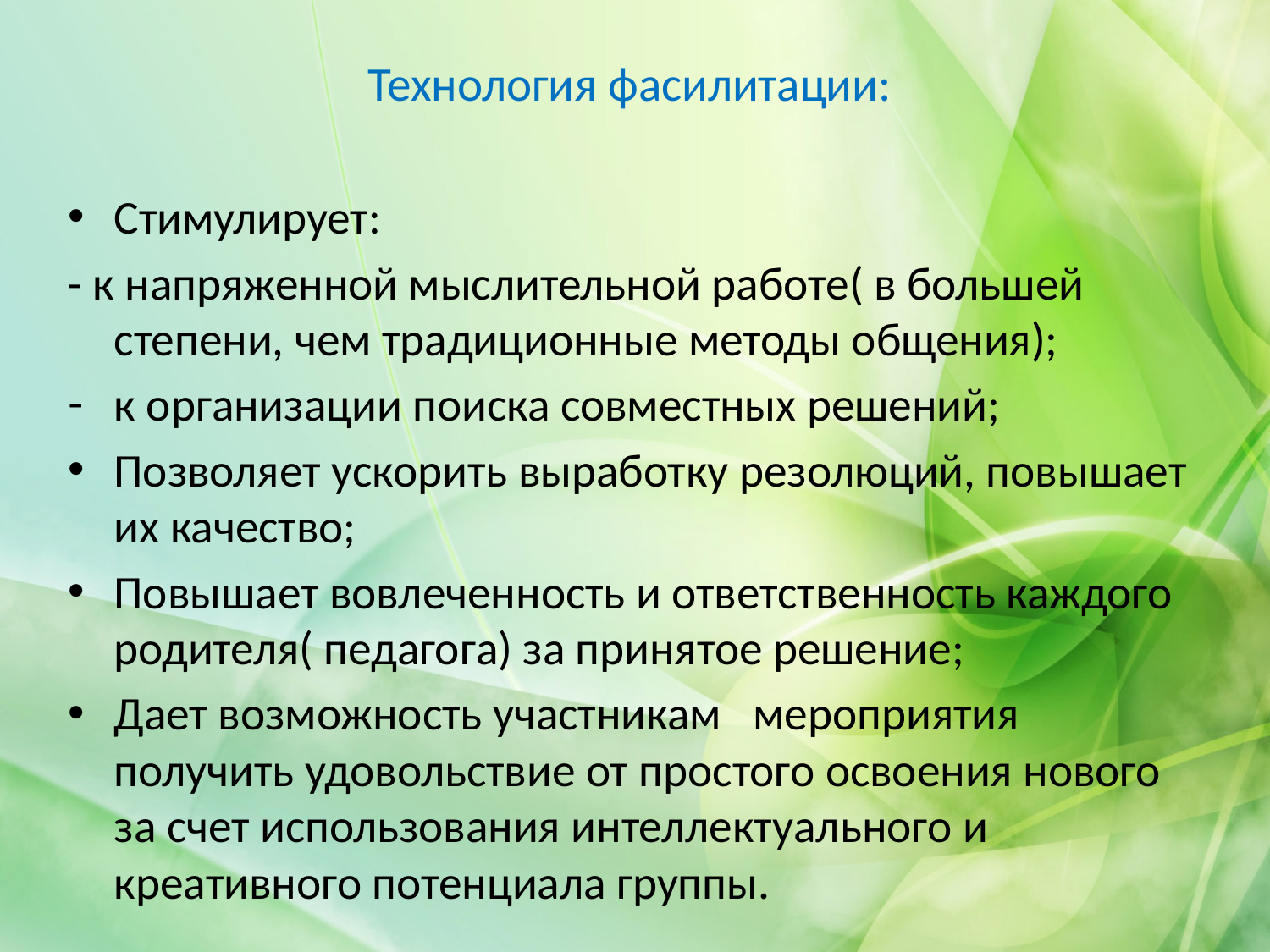

Технология фасилитации:

Стимулирует:
- к напряженной мыслительной работе( в большей степени, чем традиционные методы общения);
к организации поиска совместных решений;
Позволяет ускорить выработку резолюций, повышает их качество;
Повышает вовлеченность и ответственность каждого родителя( педагога) за принятое решение;
Дает возможность участникам   мероприятия получить удовольствие от простого освоения нового за счет использования интеллектуального и креативного потенциала группы.